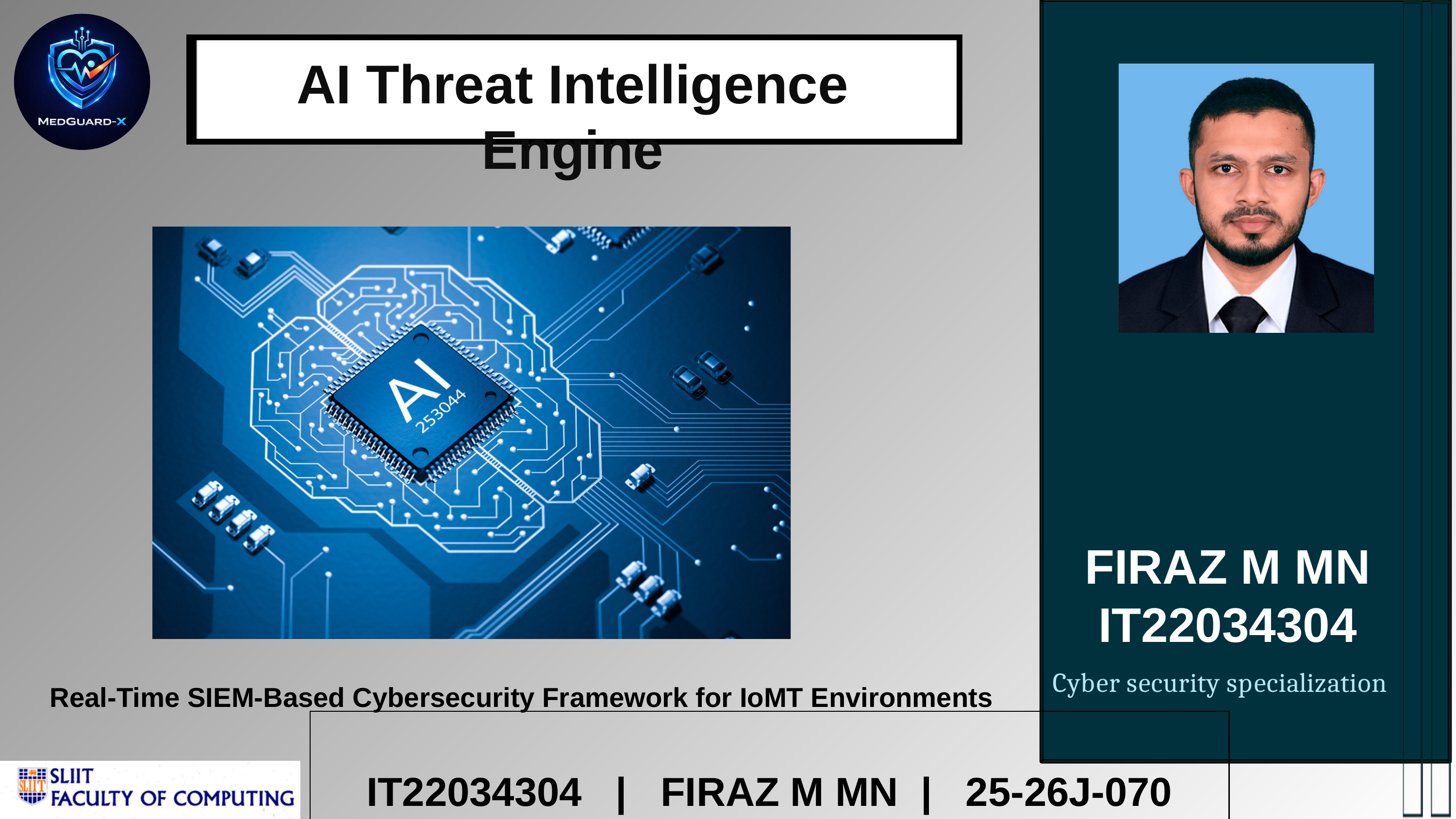

AI Threat Intelligence Engine

FIRAZ M MN
 IT22034304
Cyber security specialization
Real-Time SIEM-Based Cybersecurity Framework for IoMT Environments

IT22034304   |   FIRAZ M MN  |   25-26J-070